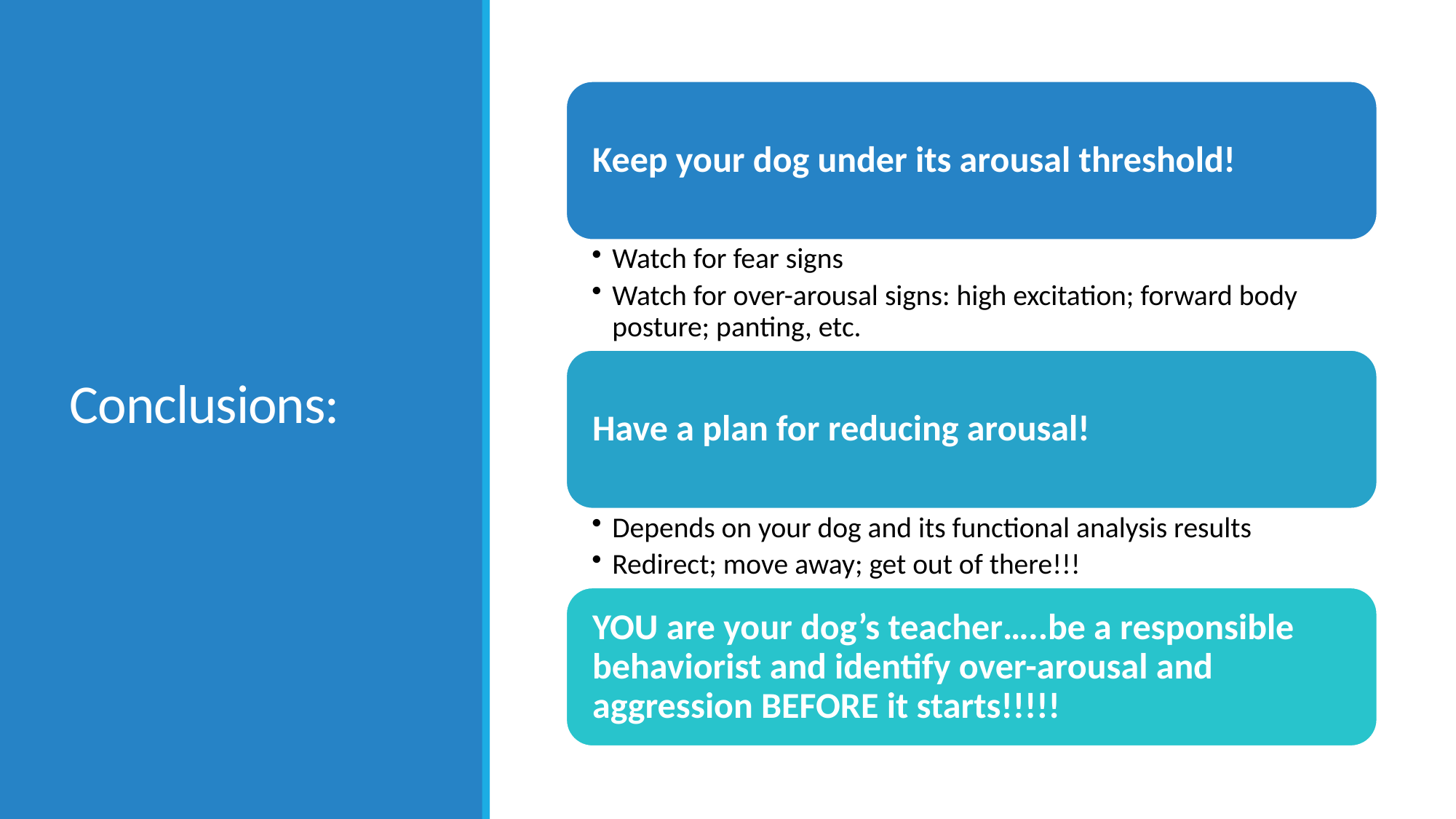

# Conclusions:
Keep your dog under its arousal threshold!
Watch for fear signs
Watch for over-arousal signs: high excitation; forward body posture; panting, etc.
Have a plan for reducing arousal!
Depends on your dog and its functional analysis results
Redirect; move away; get out of there!!!
YOU are your dog’s teacher…..be a responsible behaviorist and identify over-arousal and aggression BEFORE it starts!!!!!